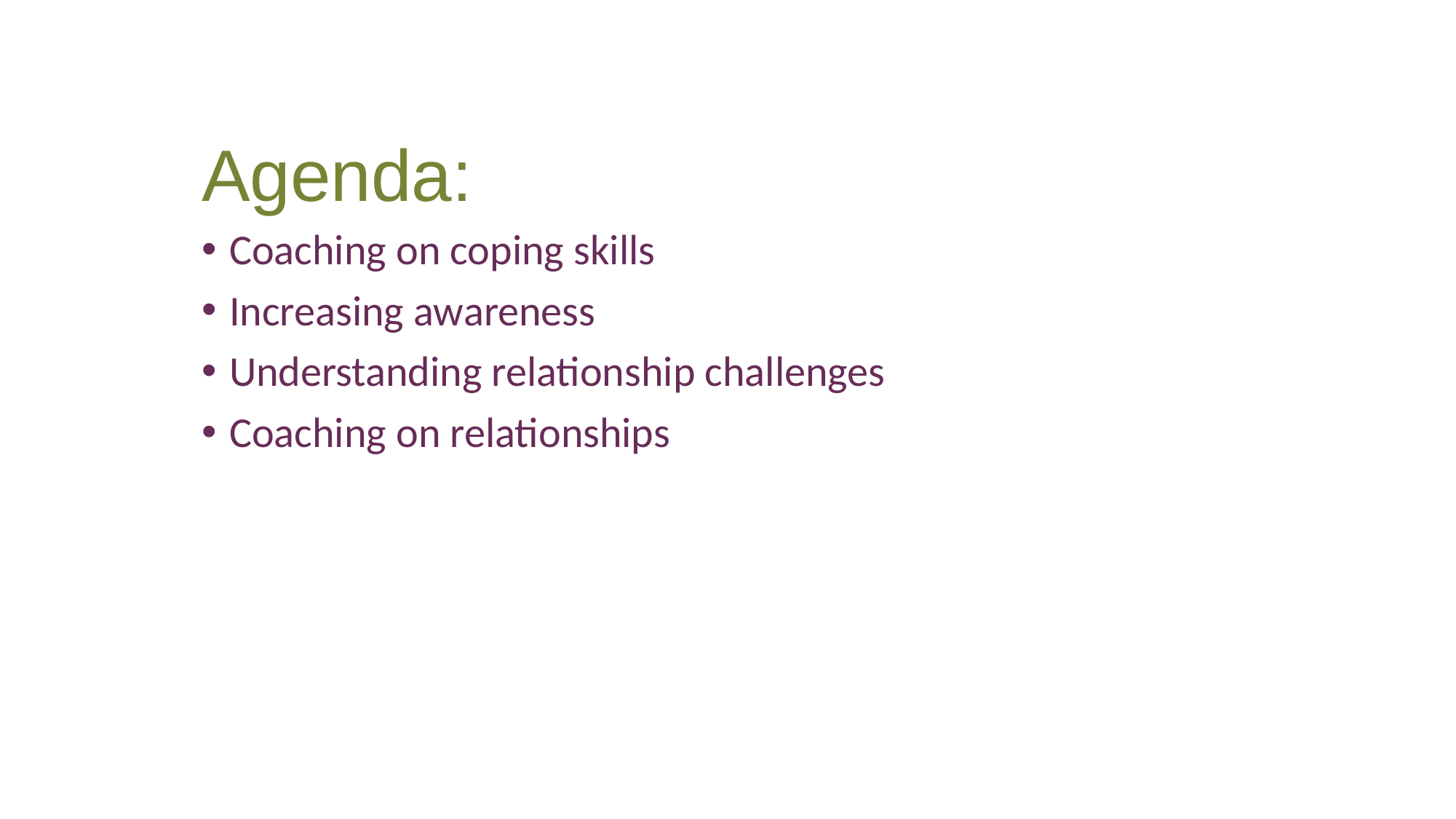

Agenda:
Coaching on coping skills
Increasing awareness
Understanding relationship challenges
Coaching on relationships